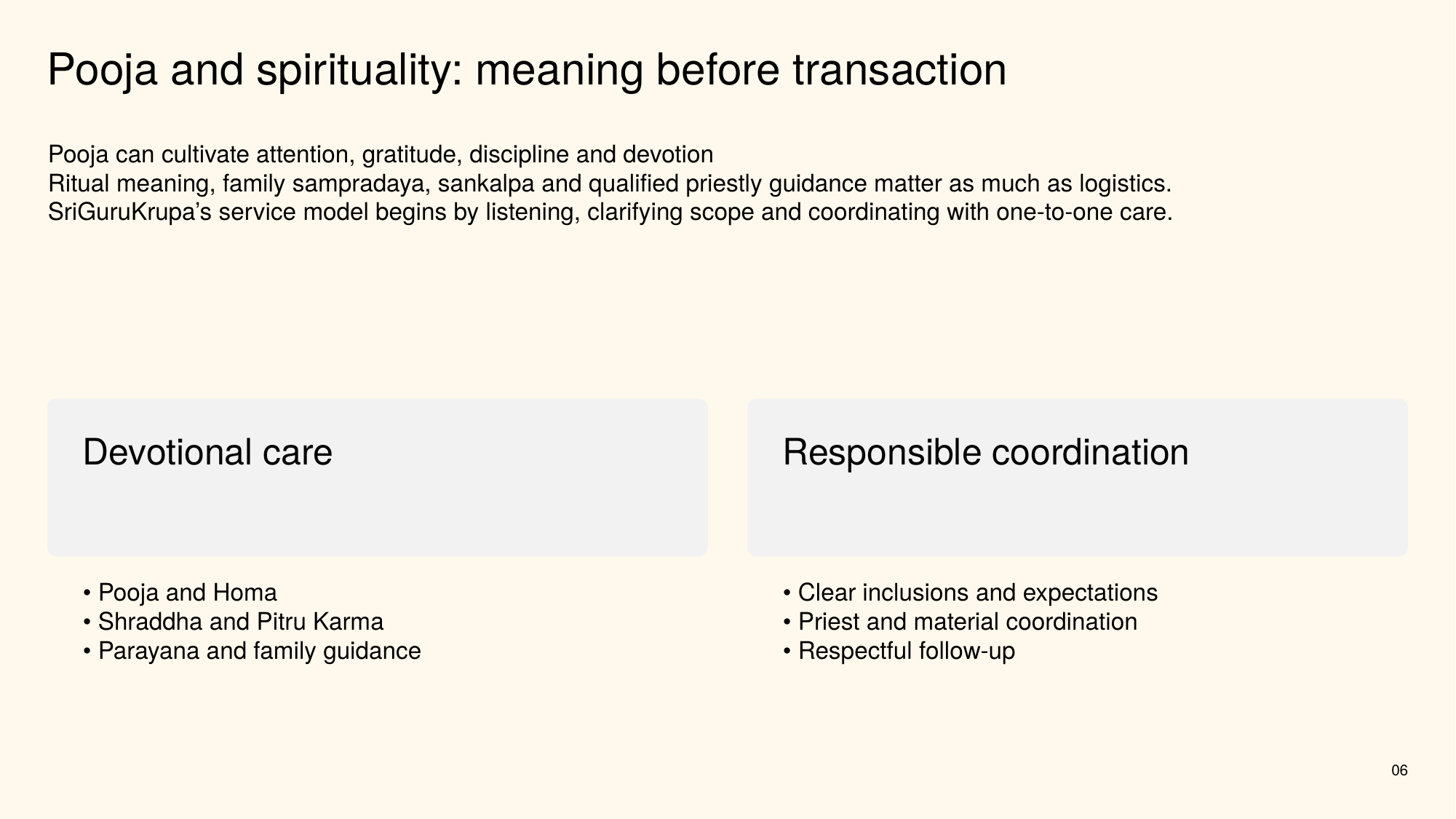

Pooja and spirituality: meaning before transaction
Pooja can cultivate attention, gratitude, discipline and devotion
Ritual meaning, family sampradaya, sankalpa and qualified priestly guidance matter as much as logistics.
SriGuruKrupa’s service model begins by listening, clarifying scope and coordinating with one-to-one care.

Devotional care
Responsible coordination
• Pooja and Homa
• Shraddha and Pitru Karma
• Parayana and family guidance
• Clear inclusions and expectations
• Priest and material coordination
• Respectful follow-up
06